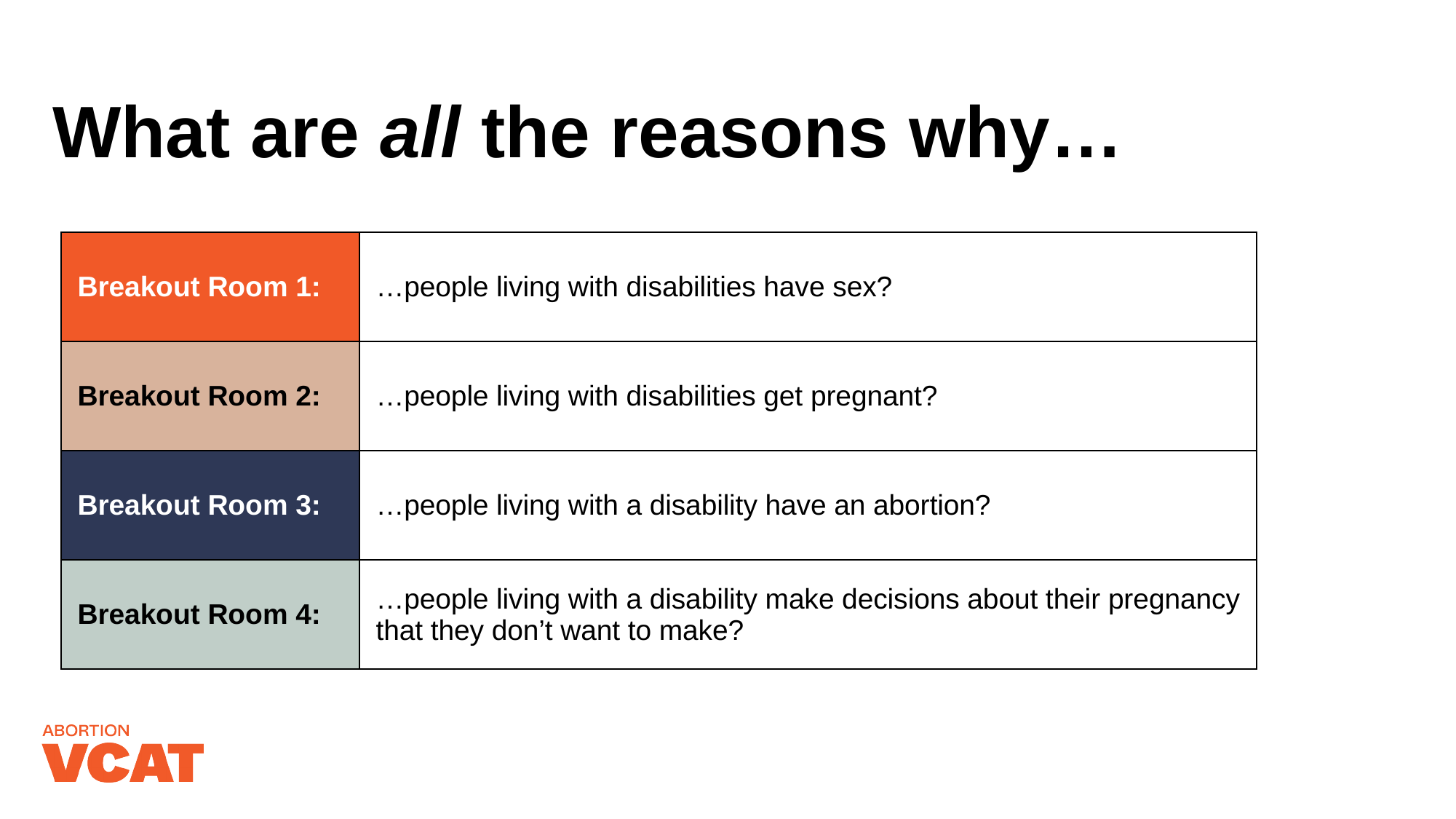

# What are all the reasons why…
| Breakout Room 1: | …people living with disabilities have sex? |
| --- | --- |
| Breakout Room 2: | …people living with disabilities get pregnant? |
| Breakout Room 3: | …people living with a disability have an abortion? |
| Breakout Room 4: | …people living with a disability make decisions about their pregnancy that they don’t want to make? |